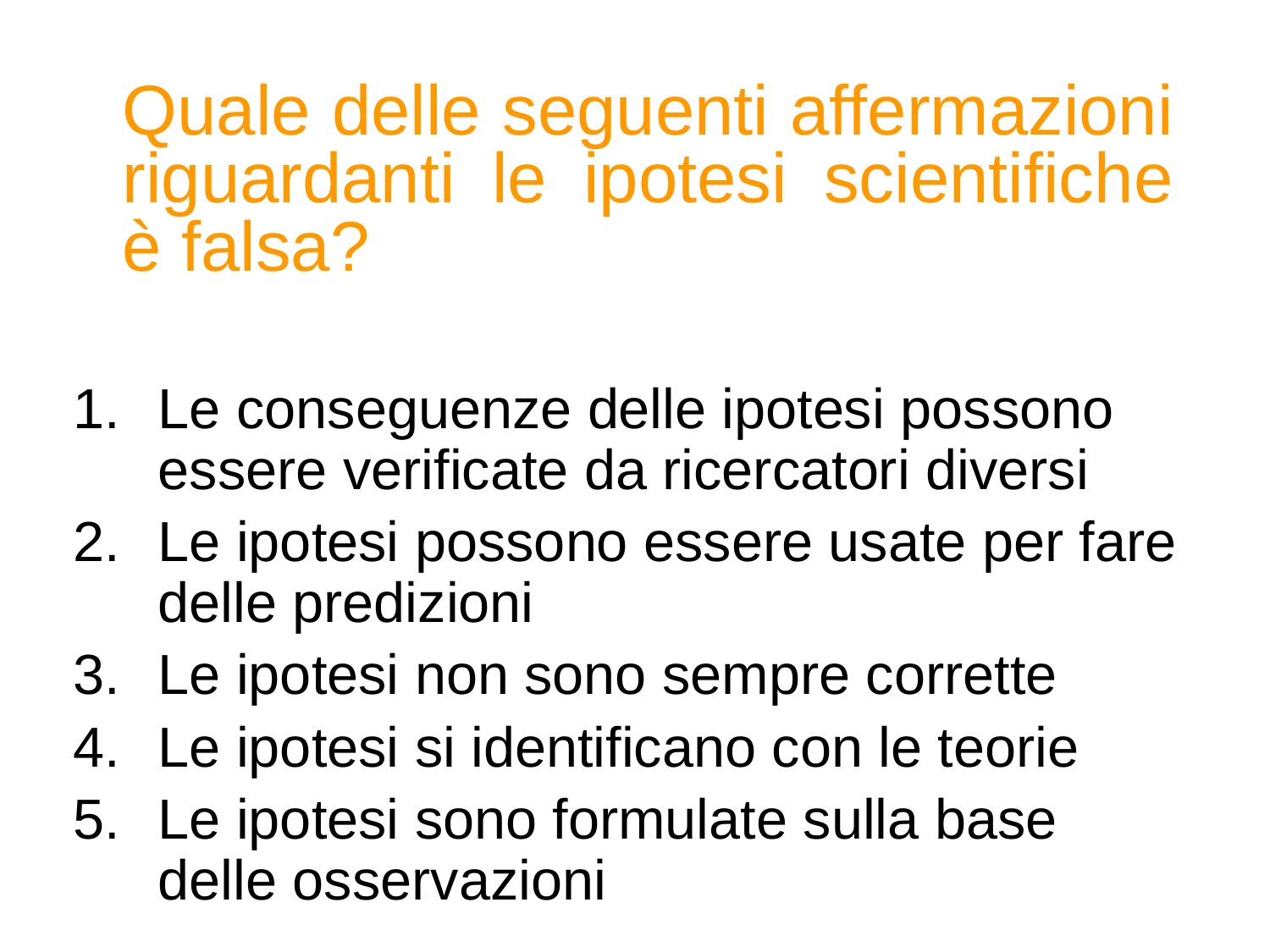

Quale delle seguenti affermazioni riguardanti le ipotesi scientifiche è falsa?

Le conseguenze delle ipotesi possono essere verificate da ricercatori diversi
Le ipotesi possono essere usate per fare delle predizioni
Le ipotesi non sono sempre corrette
Le ipotesi si identificano con le teorie
Le ipotesi sono formulate sulla base delle osservazioni